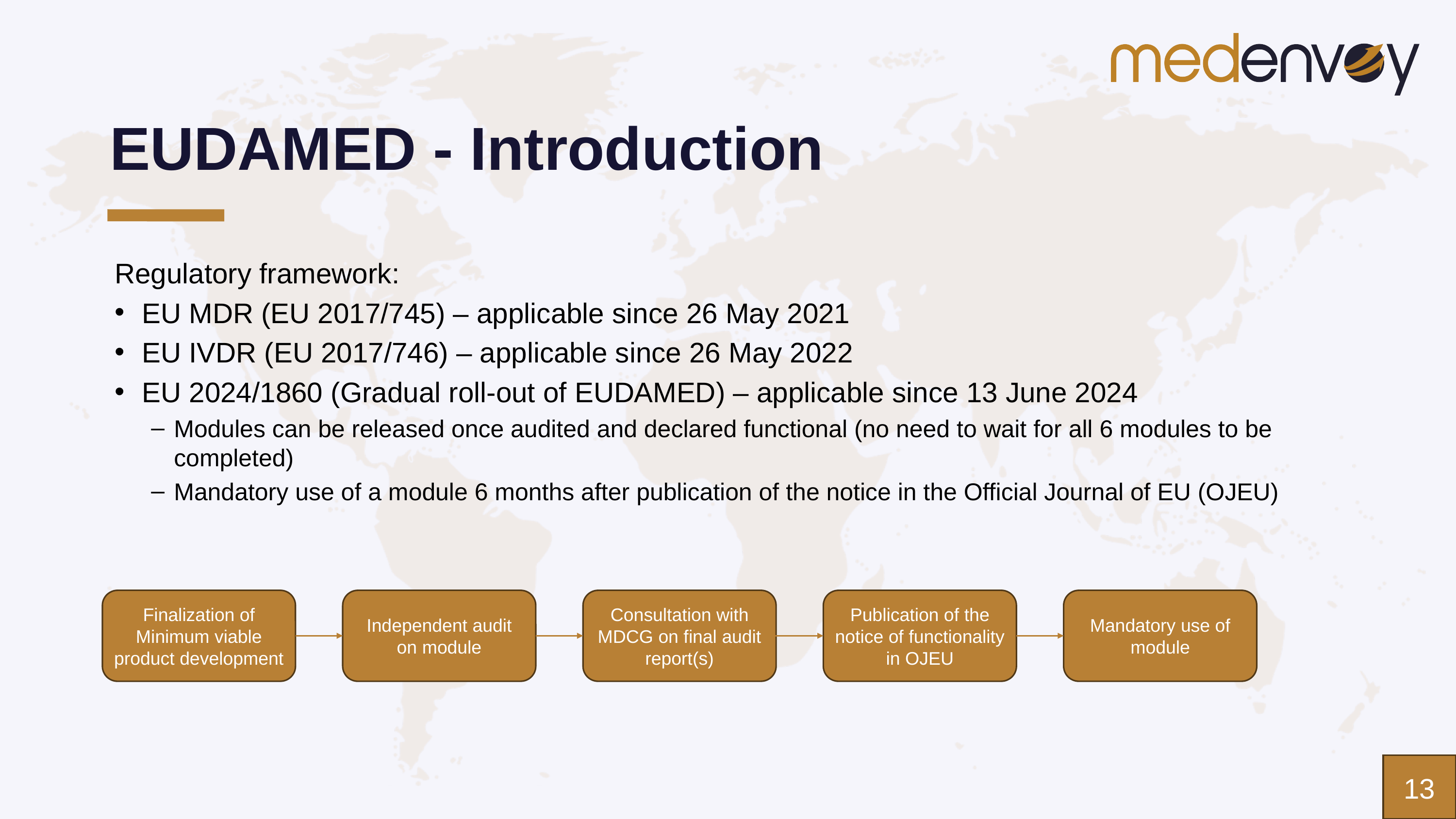

# EUDAMED - Introduction
Regulatory framework:
EU MDR (EU 2017/745) – applicable since 26 May 2021
EU IVDR (EU 2017/746) – applicable since 26 May 2022
EU 2024/1860 (Gradual roll-out of EUDAMED) – applicable since 13 June 2024
Modules can be released once audited and declared functional (no need to wait for all 6 modules to be completed)
Mandatory use of a module 6 months after publication of the notice in the Official Journal of EU (OJEU)

Finalization of Minimum viable product development
Independent audit on module
Consultation with MDCG on final audit report(s)
Publication of the notice of functionality in OJEU
Mandatory use of module
13